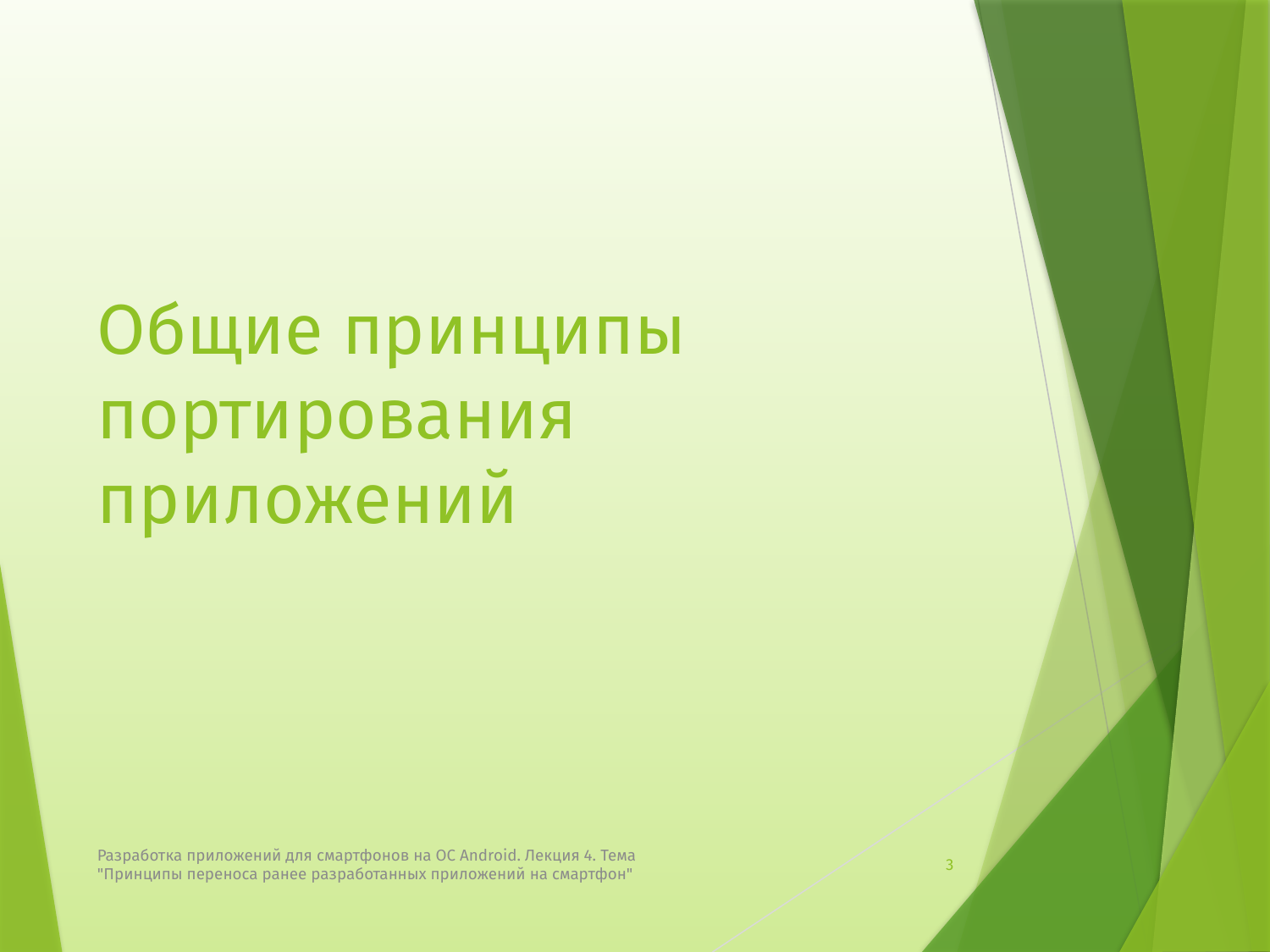

# Общие принципы портирования приложений

Разработка приложений для смартфонов на ОС Android. Лекция 4. Тема "Принципы переноса ранее разработанных приложений на смартфон"
3